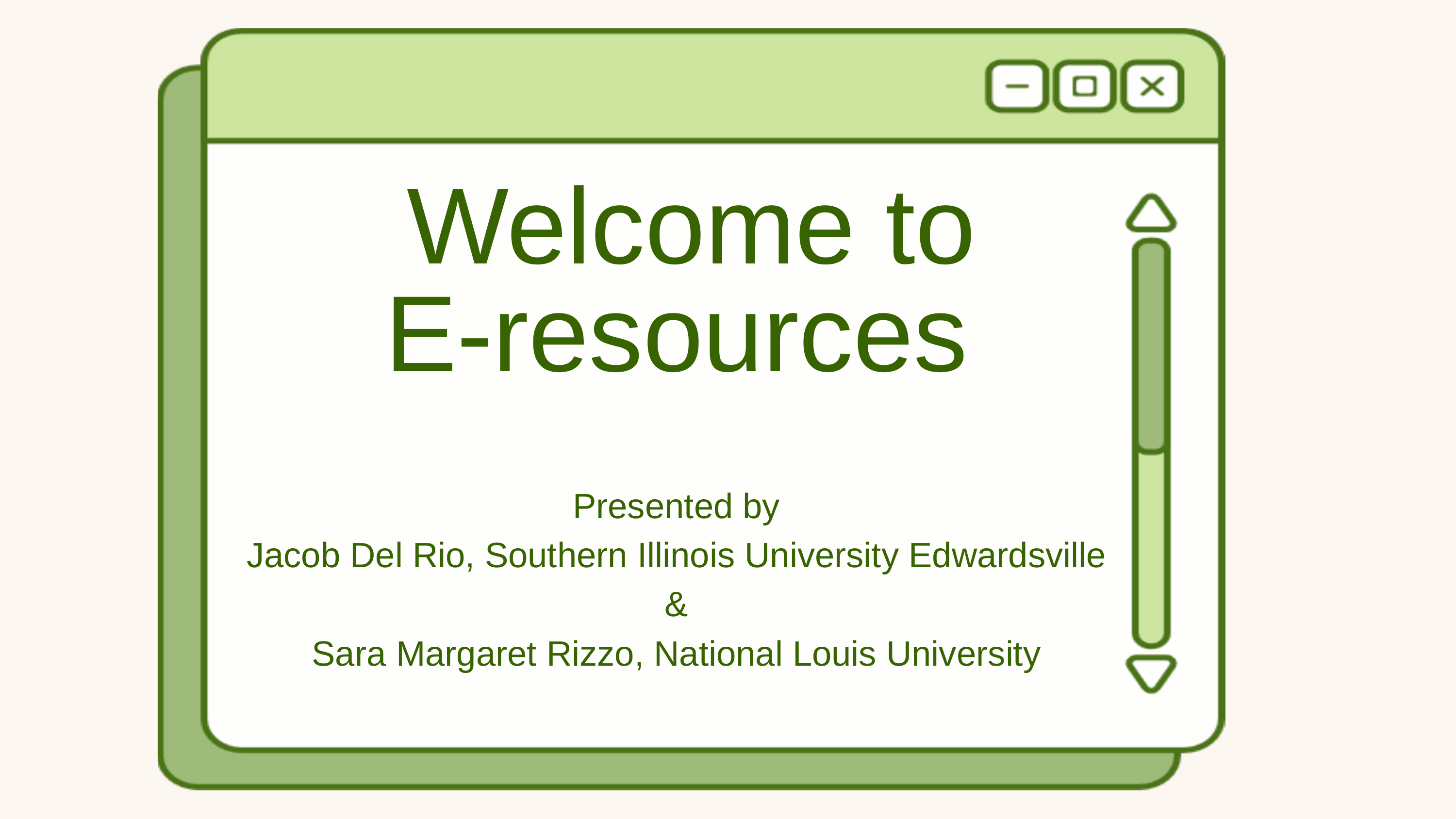

Welcome to
E-resources
Presented by
Jacob Del Rio, Southern Illinois University Edwardsville
&
Sara Margaret Rizzo, National Louis University